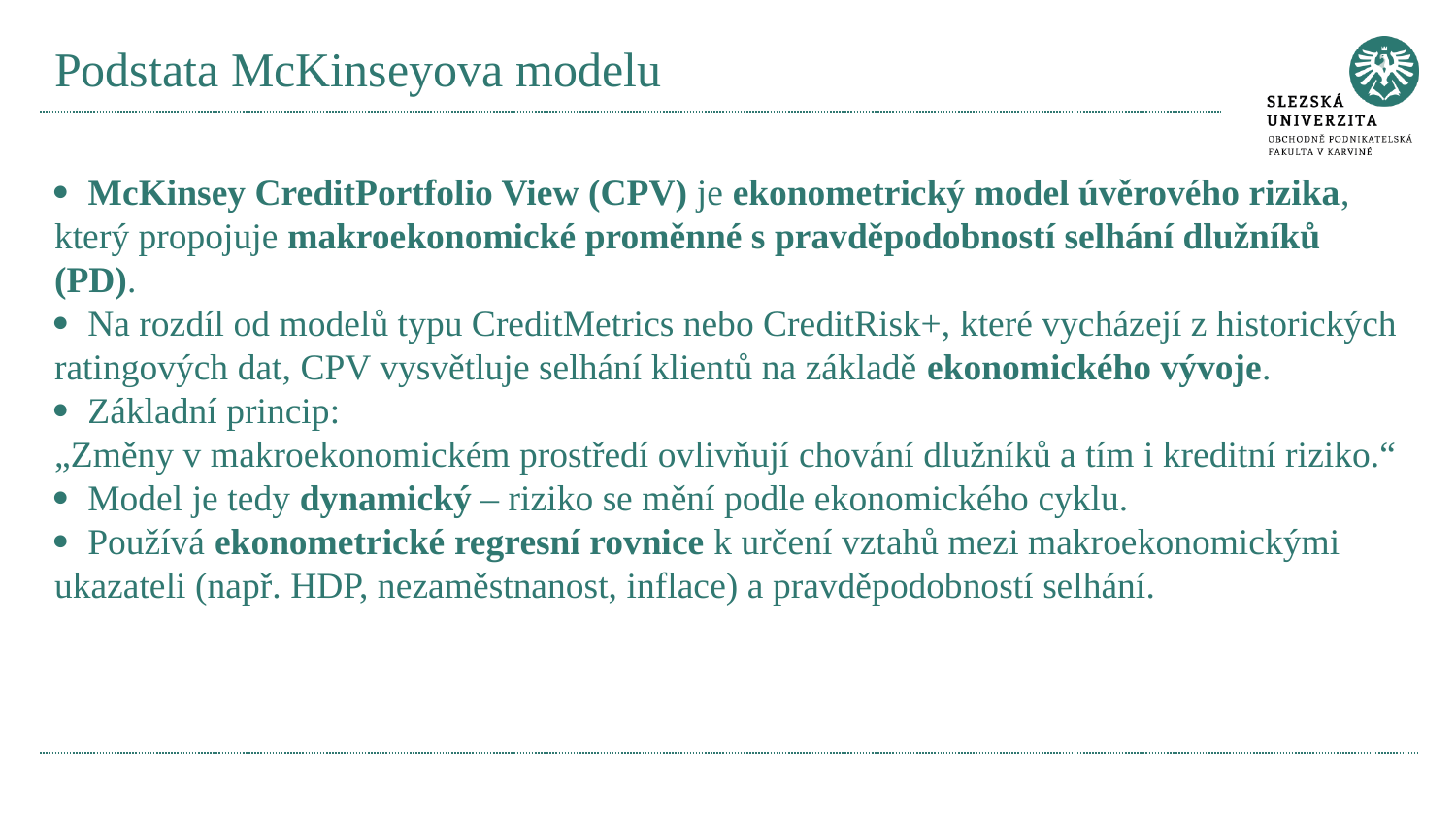

# Podstata McKinseyova modelu
•  McKinsey CreditPortfolio View (CPV) je ekonometrický model úvěrového rizika, který propojuje makroekonomické proměnné s pravděpodobností selhání dlužníků (PD).
•  Na rozdíl od modelů typu CreditMetrics nebo CreditRisk+, které vycházejí z historických ratingových dat, CPV vysvětluje selhání klientů na základě ekonomického vývoje.
•  Základní princip:
„Změny v makroekonomickém prostředí ovlivňují chování dlužníků a tím i kreditní riziko.“
•  Model je tedy dynamický – riziko se mění podle ekonomického cyklu.
•  Používá ekonometrické regresní rovnice k určení vztahů mezi makroekonomickými ukazateli (např. HDP, nezaměstnanost, inflace) a pravděpodobností selhání.